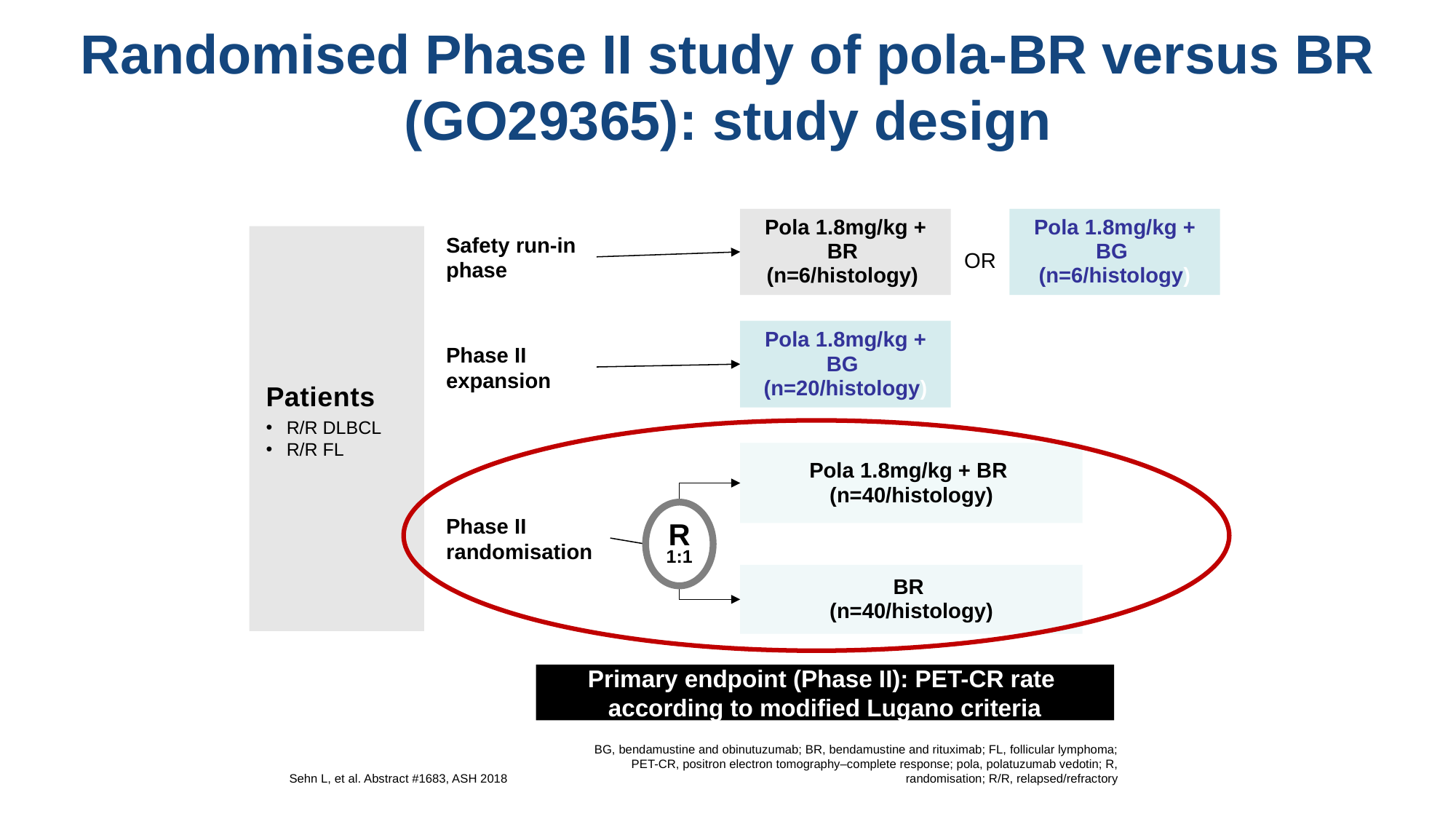

# Randomised Phase II study of pola-BR versus BR (GO29365): study design
Pola 1.8mg/kg + BR
(n=6/histology)
Pola 1.8mg/kg + BG
(n=6/histology)

Safety run-in phase
OR
Pola 1.8mg/kg + BG
(n=20/histology)
Phase II expansion
Patients
R/R DLBCL
R/R FL

Pola 1.8mg/kg + BR
(n=40/histology)
R
1:1
Phase II randomisation
BR
(n=40/histology)

Primary endpoint (Phase II): PET-CR rate
according to modified Lugano criteria
Sehn L, et al. Abstract #1683, ASH 2018
BG, bendamustine and obinutuzumab; BR, bendamustine and rituximab; FL, follicular lymphoma; PET-CR, positron electron tomography–complete response; pola, polatuzumab vedotin; R, randomisation; R/R, relapsed/refractory